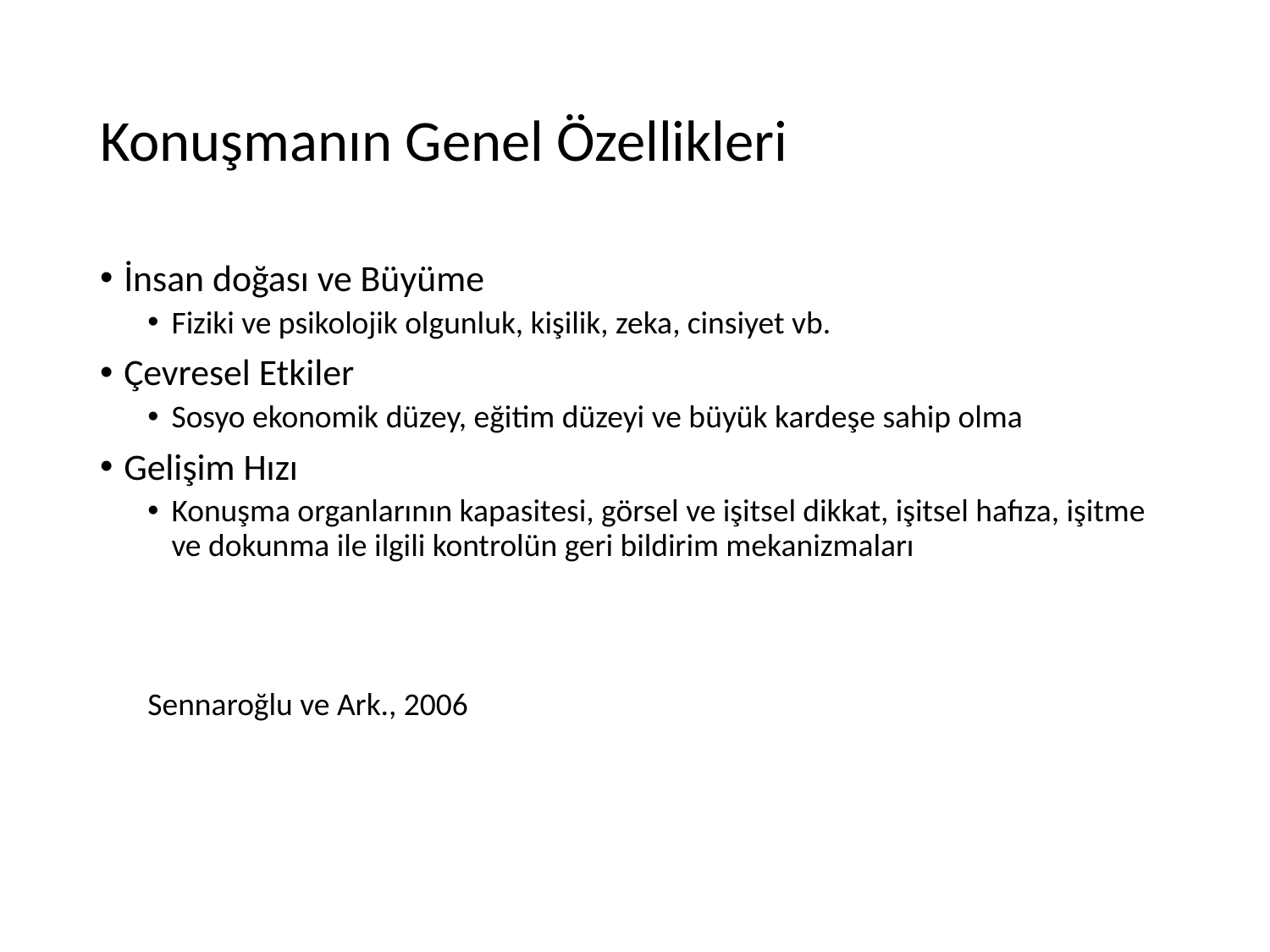

# Konuşmanın Genel Özellikleri
İnsan doğası ve Büyüme
Fiziki ve psikolojik olgunluk, kişilik, zeka, cinsiyet vb.
Çevresel Etkiler
Sosyo ekonomik düzey, eğitim düzeyi ve büyük kardeşe sahip olma
Gelişim Hızı
Konuşma organlarının kapasitesi, görsel ve işitsel dikkat, işitsel hafıza, işitme ve dokunma ile ilgili kontrolün geri bildirim mekanizmaları

Sennaroğlu ve Ark., 2006